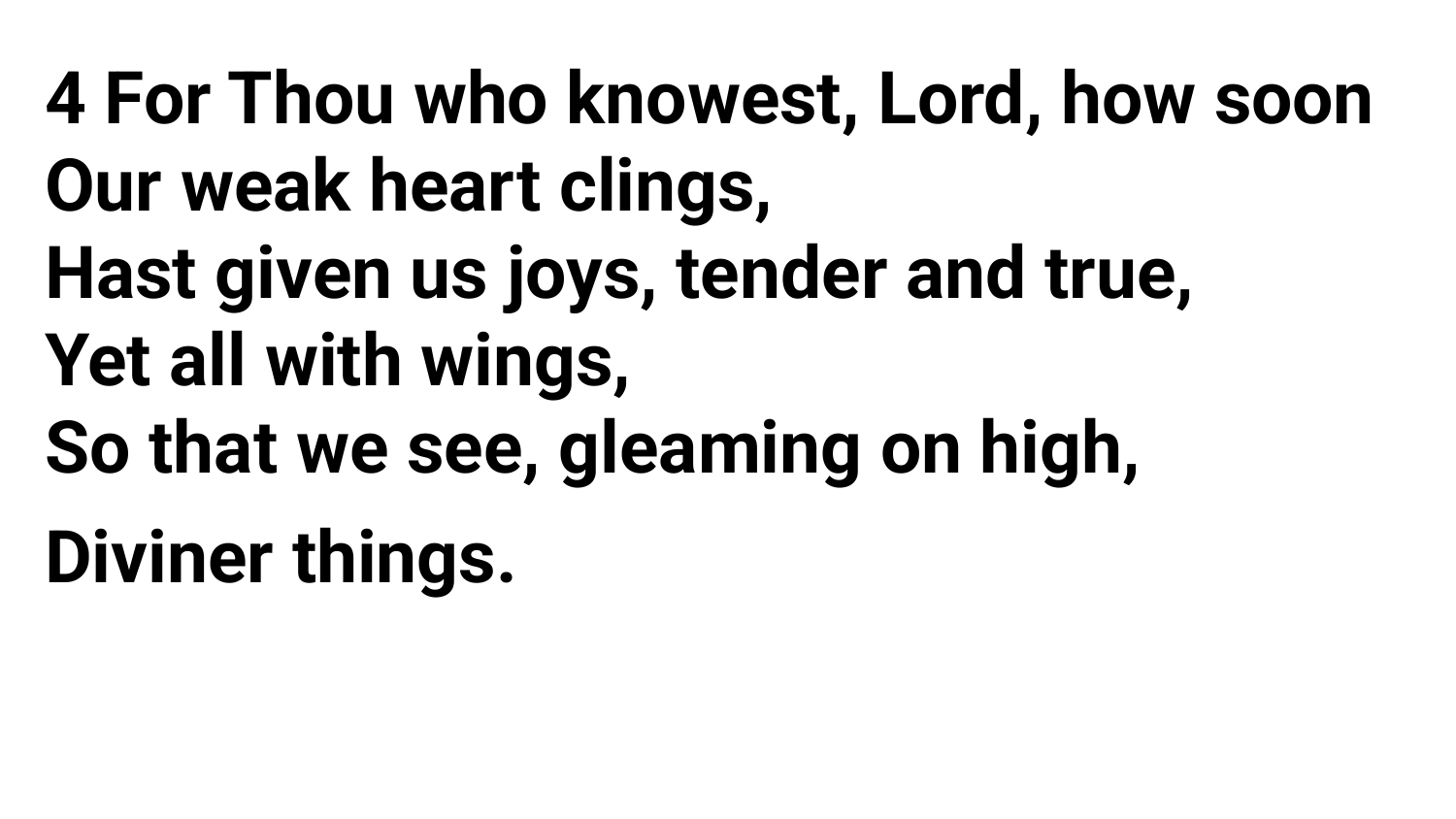

4 For Thou who knowest, Lord, how soon
Our weak heart clings,
Hast given us joys, tender and true,
Yet all with wings,
So that we see, gleaming on high,
Diviner things.